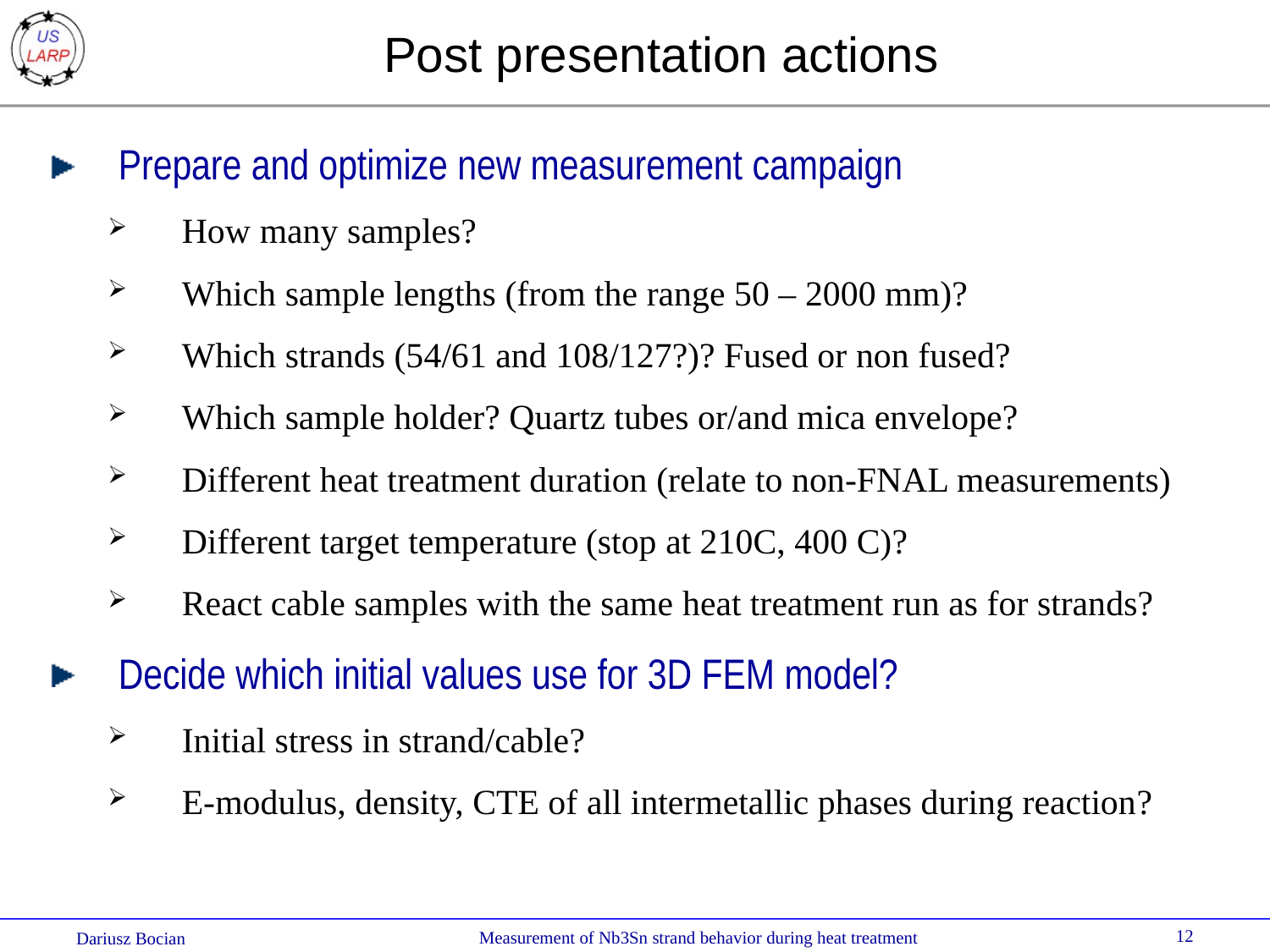

Post presentation actions
Prepare and optimize new measurement campaign
How many samples?
Which sample lengths (from the range 50 – 2000 mm)?
Which strands (54/61 and 108/127?)? Fused or non fused?
Which sample holder? Quartz tubes or/and mica envelope?
Different heat treatment duration (relate to non-FNAL measurements)
Different target temperature (stop at 210C, 400 C)?
React cable samples with the same heat treatment run as for strands?
Decide which initial values use for 3D FEM model?
Initial stress in strand/cable?
E-modulus, density, CTE of all intermetallic phases during reaction?

12
 Measurement of Nb3Sn strand behavior during heat treatment
Dariusz Bocian